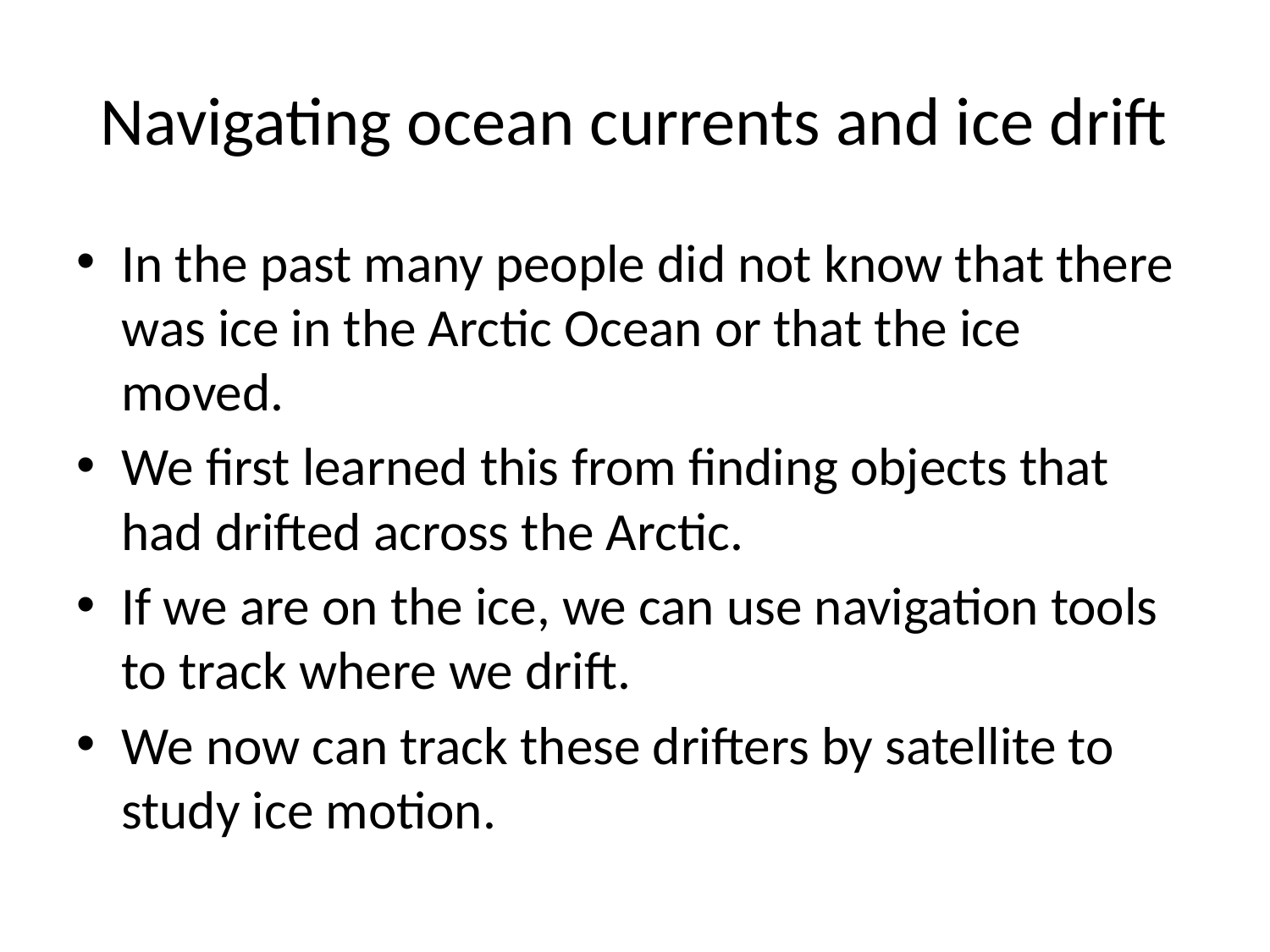

# Navigating ocean currents and ice drift
In the past many people did not know that there was ice in the Arctic Ocean or that the ice moved.
We first learned this from finding objects that had drifted across the Arctic.
If we are on the ice, we can use navigation tools to track where we drift.
We now can track these drifters by satellite to study ice motion.